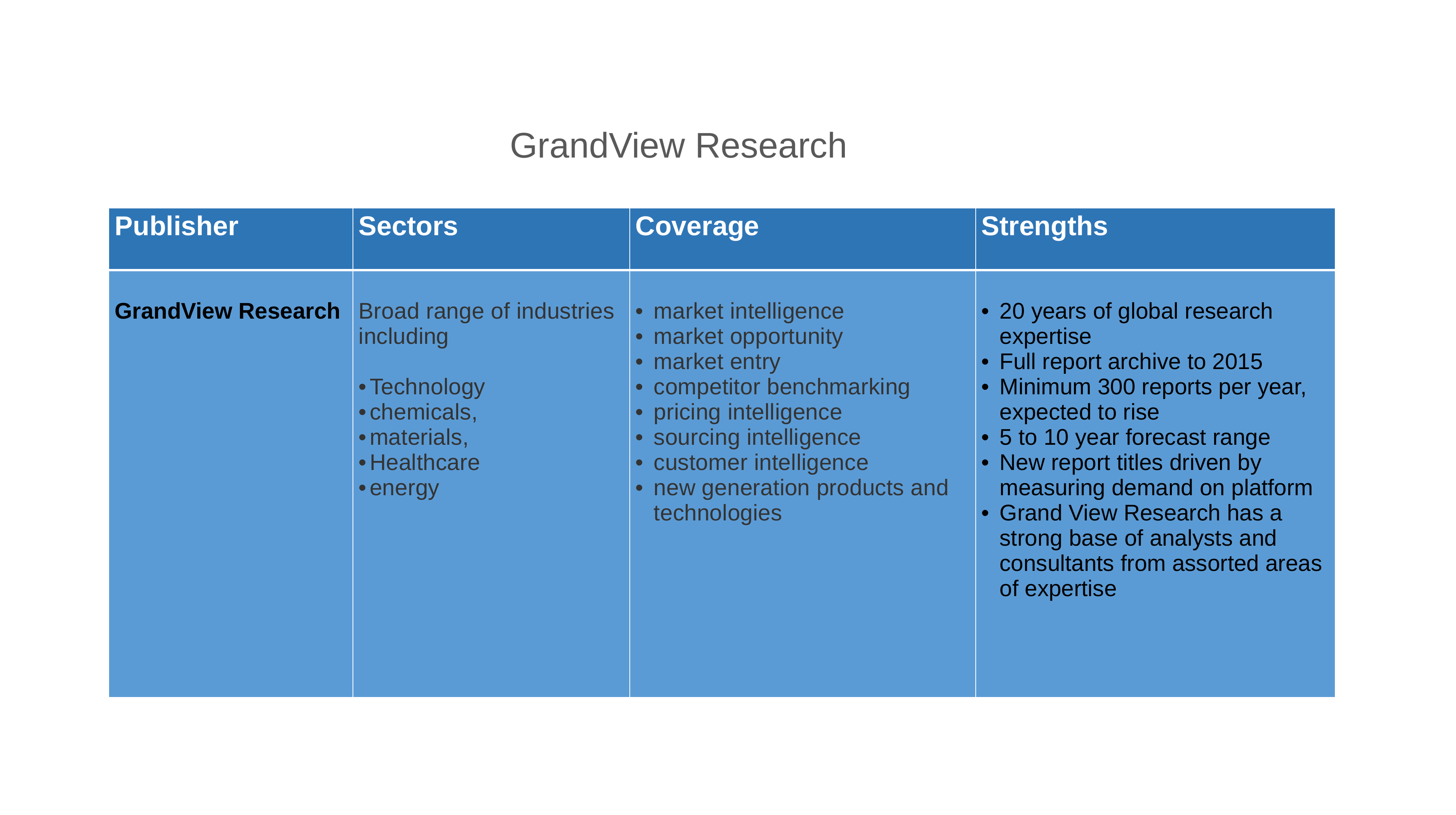

GrandView Research
| Publisher | Sectors | Coverage | Strengths |
| --- | --- | --- | --- |
| GrandView Research | Broad range of industries including Technology chemicals, materials, Healthcare energy | market intelligence market opportunity market entry competitor benchmarking pricing intelligence sourcing intelligence customer intelligence new generation products and technologies | 20 years of global research expertise Full report archive to 2015 Minimum 300 reports per year, expected to rise 5 to 10 year forecast range New report titles driven by measuring demand on platform Grand View Research has a strong base of analysts and consultants from assorted areas of expertise |